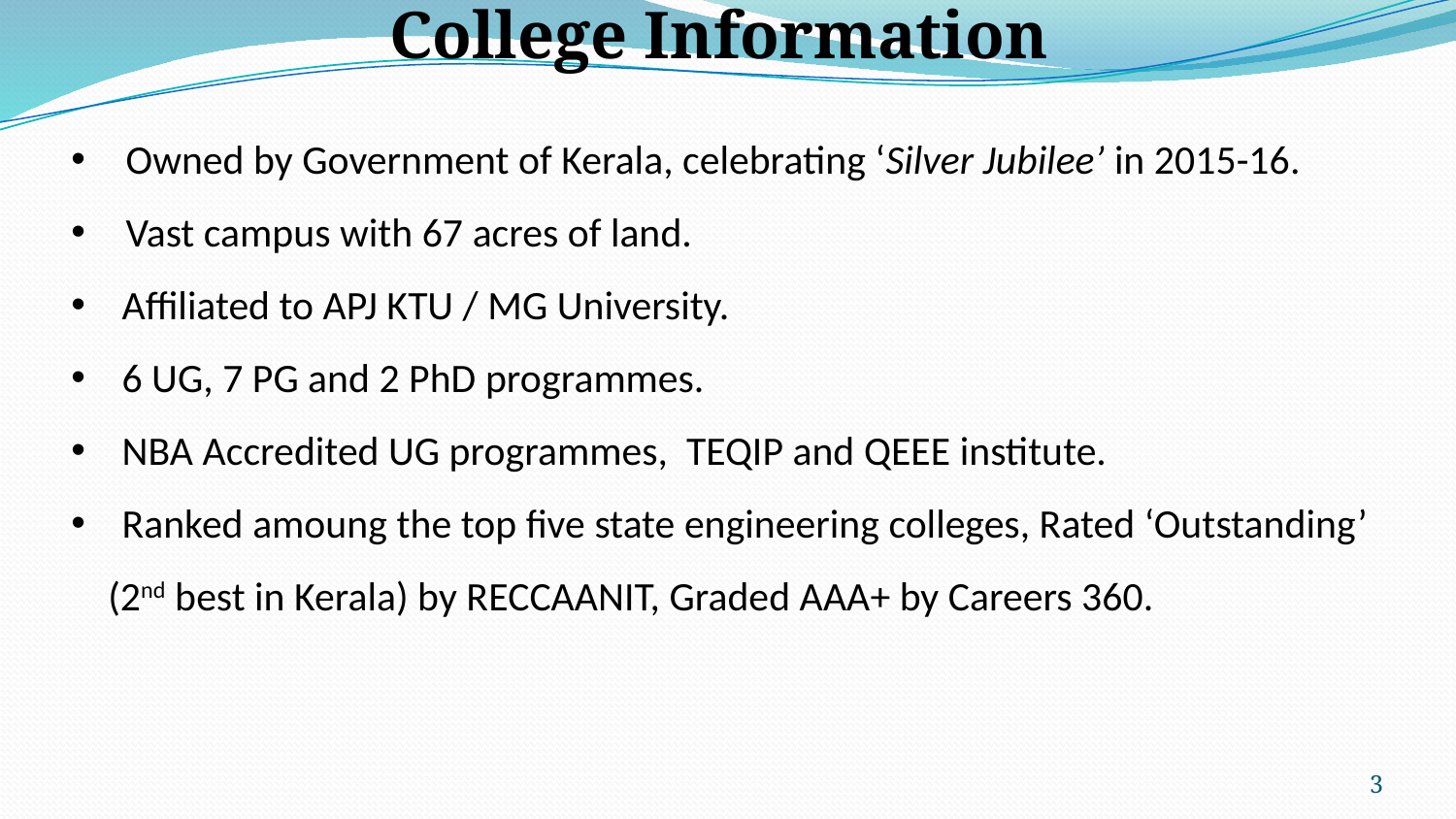

# College Information
Owned by Government of Kerala, celebrating ‘Silver Jubilee’ in 2015-16.
Vast campus with 67 acres of land.
    Affiliated to APJ KTU / MG University.
    6 UG, 7 PG and 2 PhD programmes.
    NBA Accredited UG programmes,  TEQIP and QEEE institute.
    Ranked amoung the top five state engineering colleges, Rated ‘Outstanding’
    (2nd best in Kerala) by RECCAANIT, Graded AAA+ by Careers 360.
3